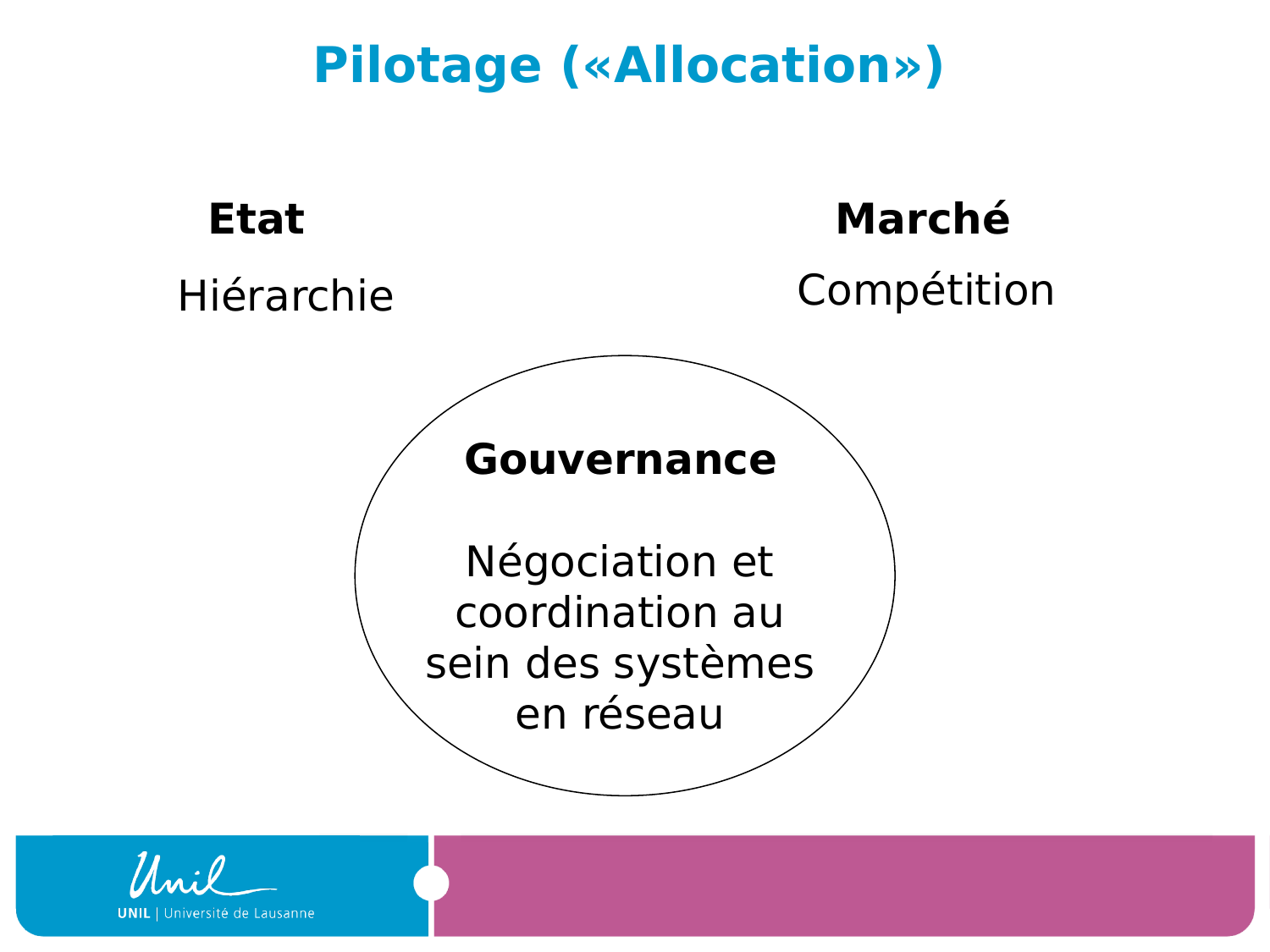

# Pilotage («Allocation»)
Etat
Marché
Compétition
Hiérarchie

Gouvernance
Négociation et coordination au sein des systèmes en réseau